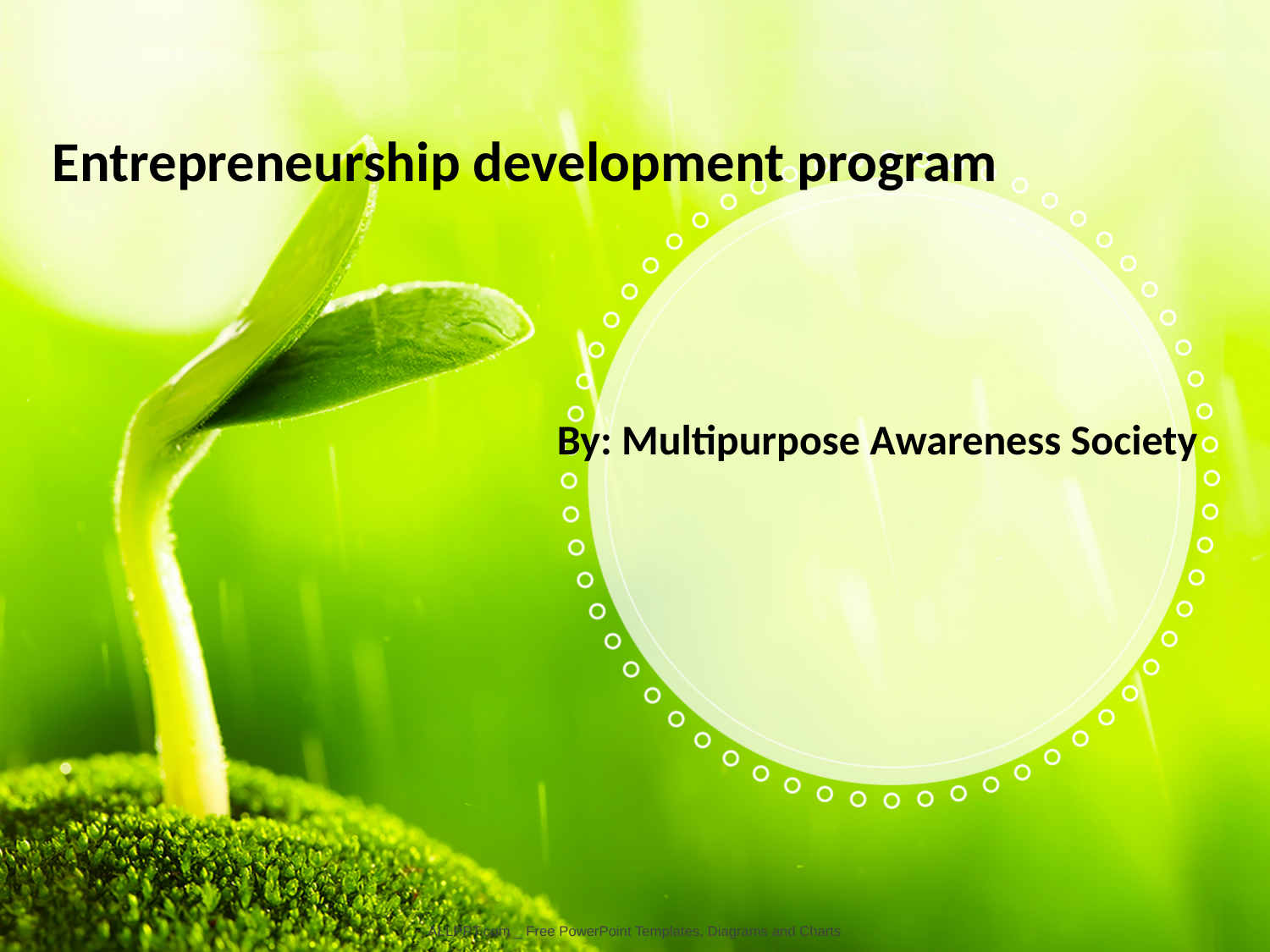

Entrepreneurship development program
By: Multipurpose Awareness Society
ALLPPT.com _ Free PowerPoint Templates, Diagrams and Charts